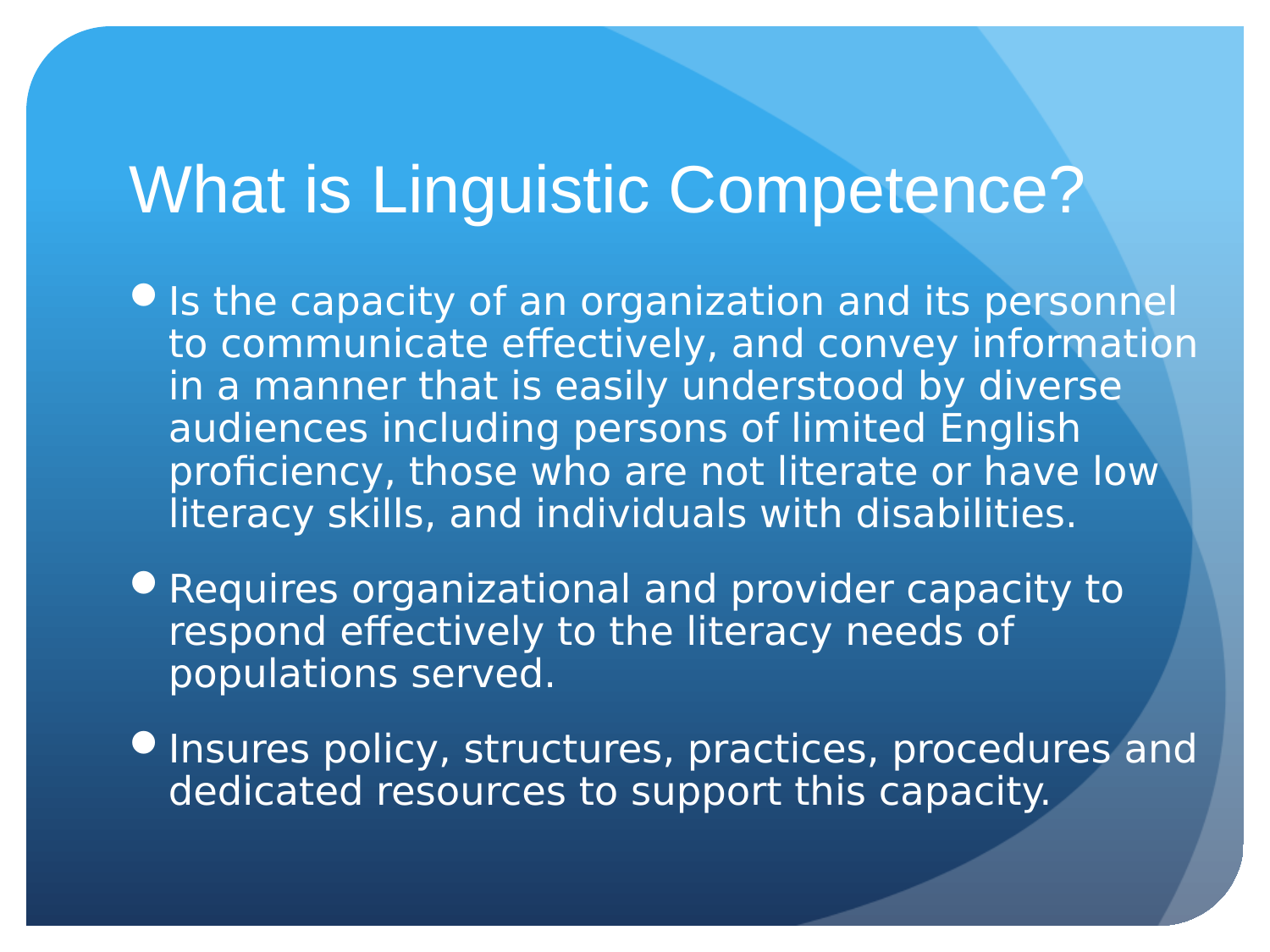

# What is Linguistic Competence?
Is the capacity of an organization and its personnel to communicate effectively, and convey information in a manner that is easily understood by diverse audiences including persons of limited English proficiency, those who are not literate or have low literacy skills, and individuals with disabilities.
Requires organizational and provider capacity to respond effectively to the literacy needs of populations served.
Insures policy, structures, practices, procedures and dedicated resources to support this capacity.